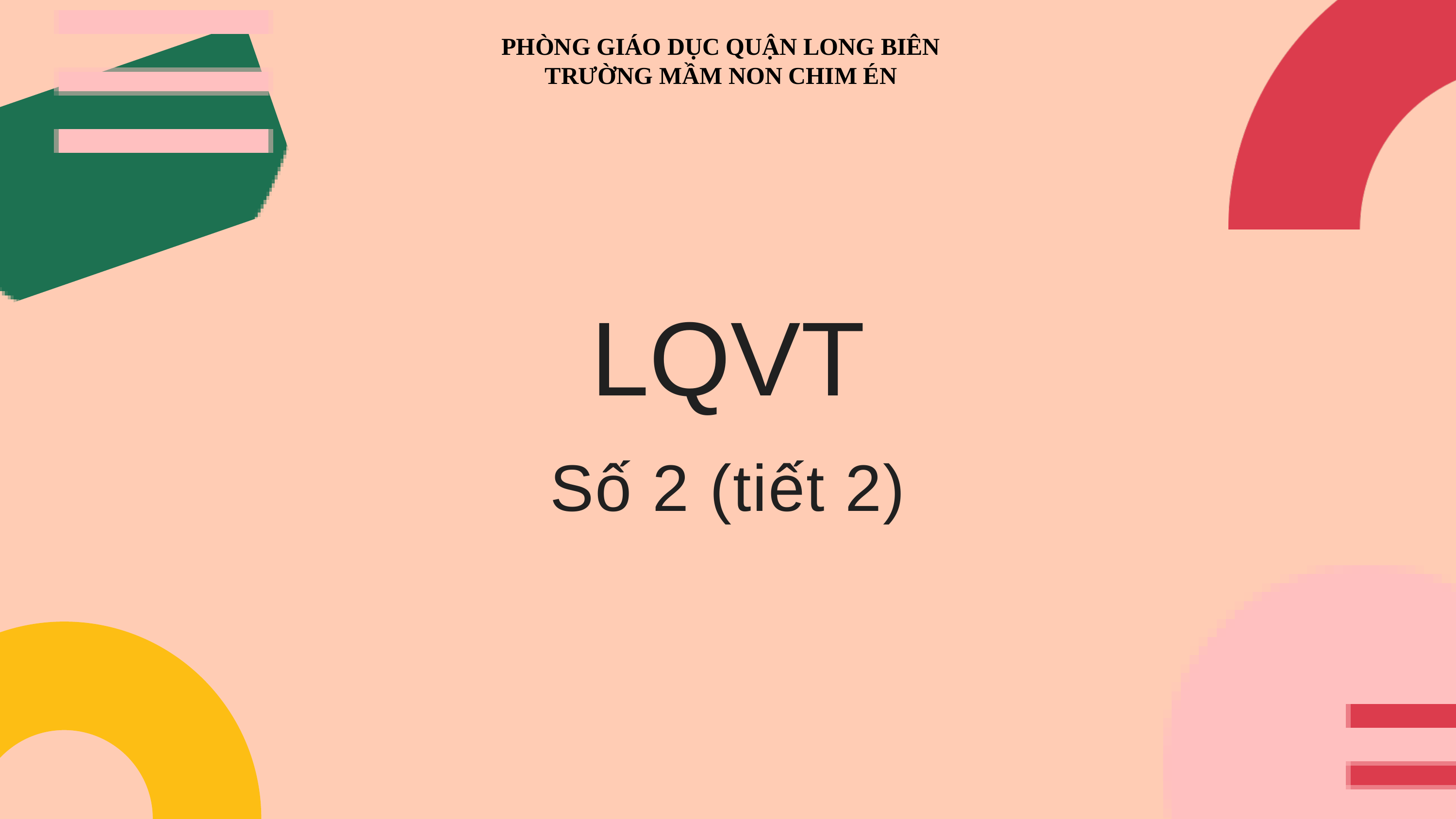

PHÒNG GIÁO DỤC QUẬN LONG BIÊN
TRƯỜNG MẦM NON CHIM ÉN

LQVT
Số 2 (tiết 2)